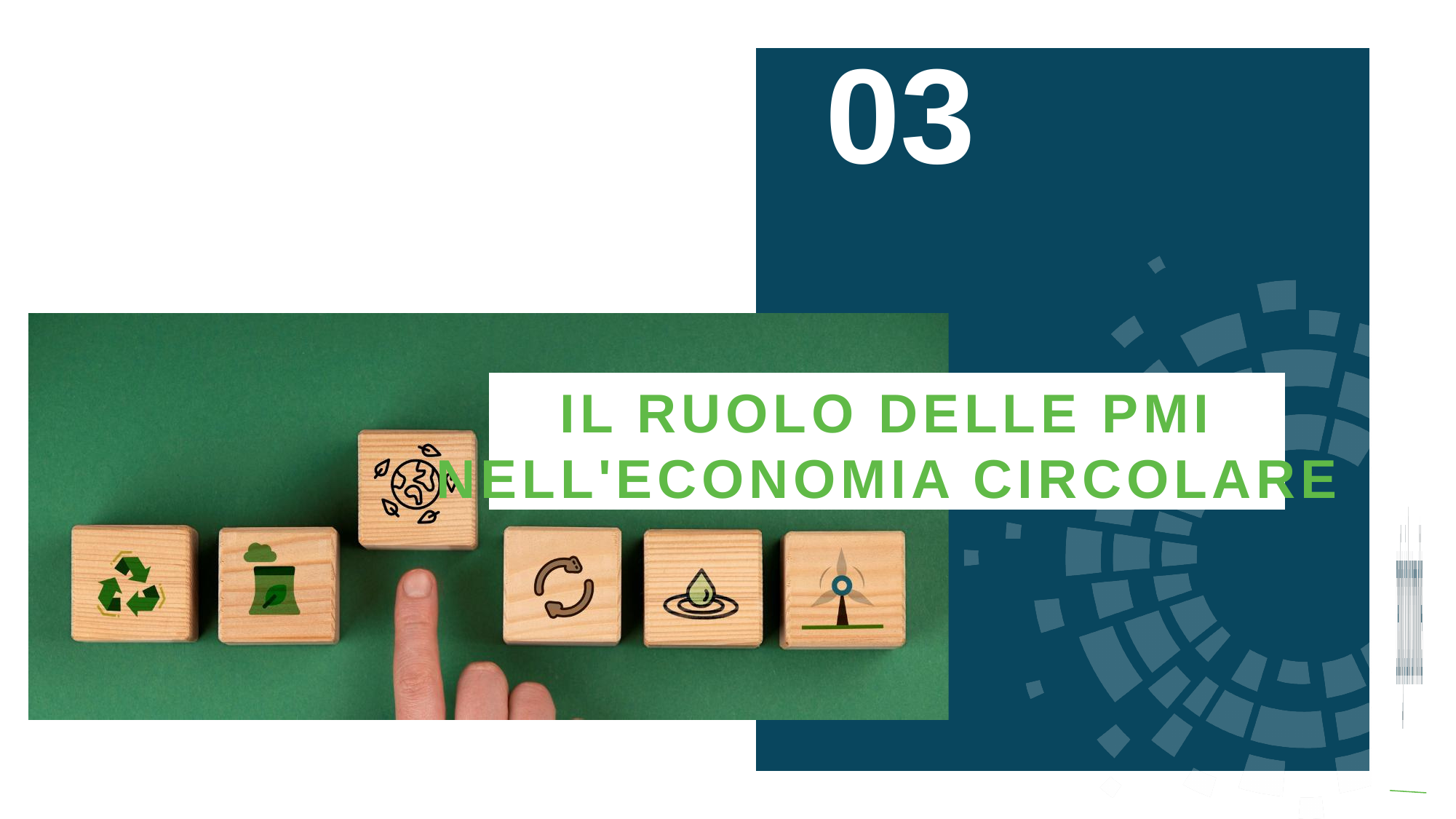

03

IL RUOLO DELLE PMI NELL'ECONOMIA CIRCOLARE